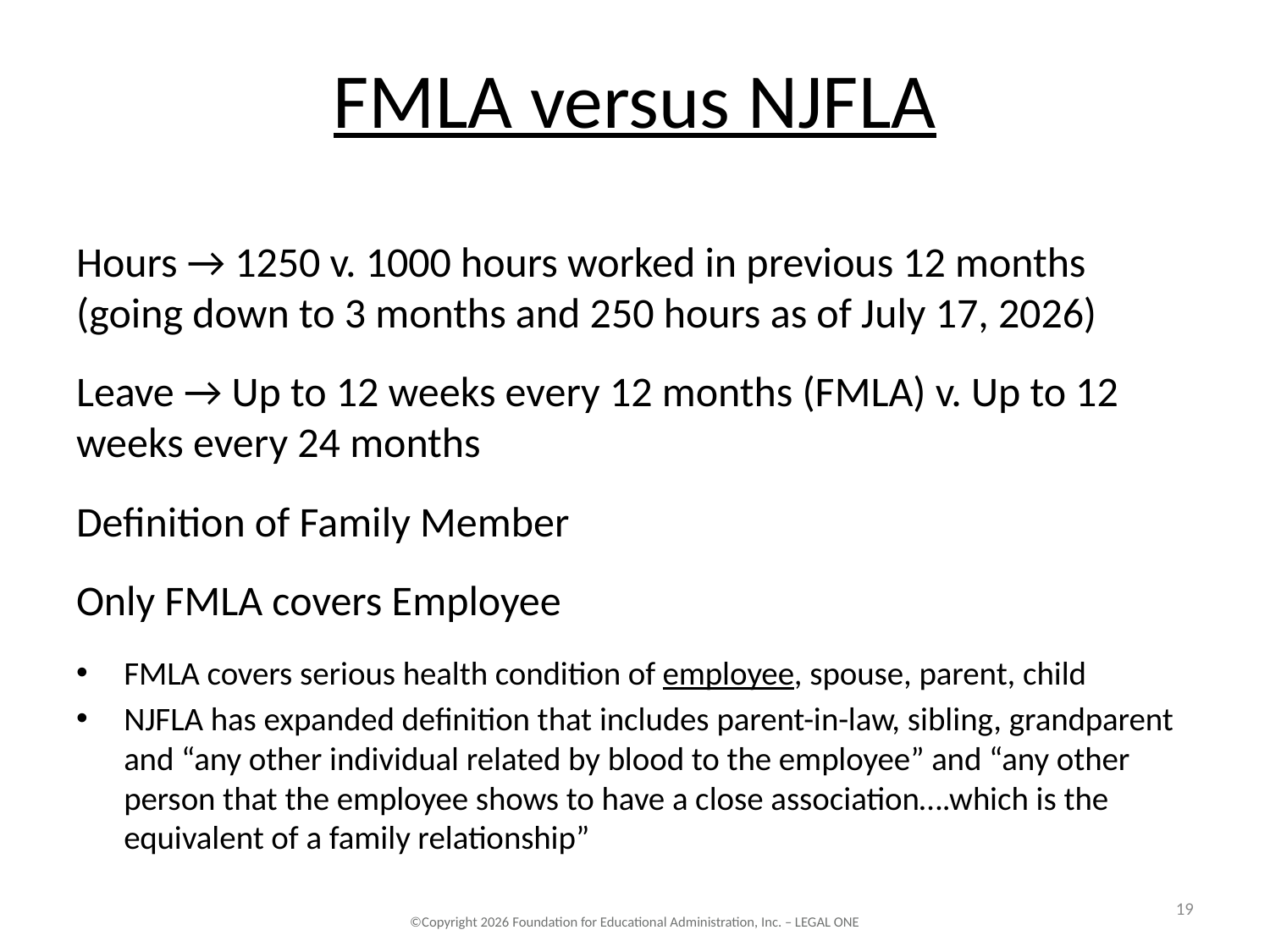

# FMLA versus NJFLA
Hours → 1250 v. 1000 hours worked in previous 12 months (going down to 3 months and 250 hours as of July 17, 2026)
Leave → Up to 12 weeks every 12 months (FMLA) v. Up to 12 weeks every 24 months
Definition of Family Member
Only FMLA covers Employee
FMLA covers serious health condition of employee, spouse, parent, child
NJFLA has expanded definition that includes parent-in-law, sibling, grandparent and “any other individual related by blood to the employee” and “any other person that the employee shows to have a close association….which is the equivalent of a family relationship”
19